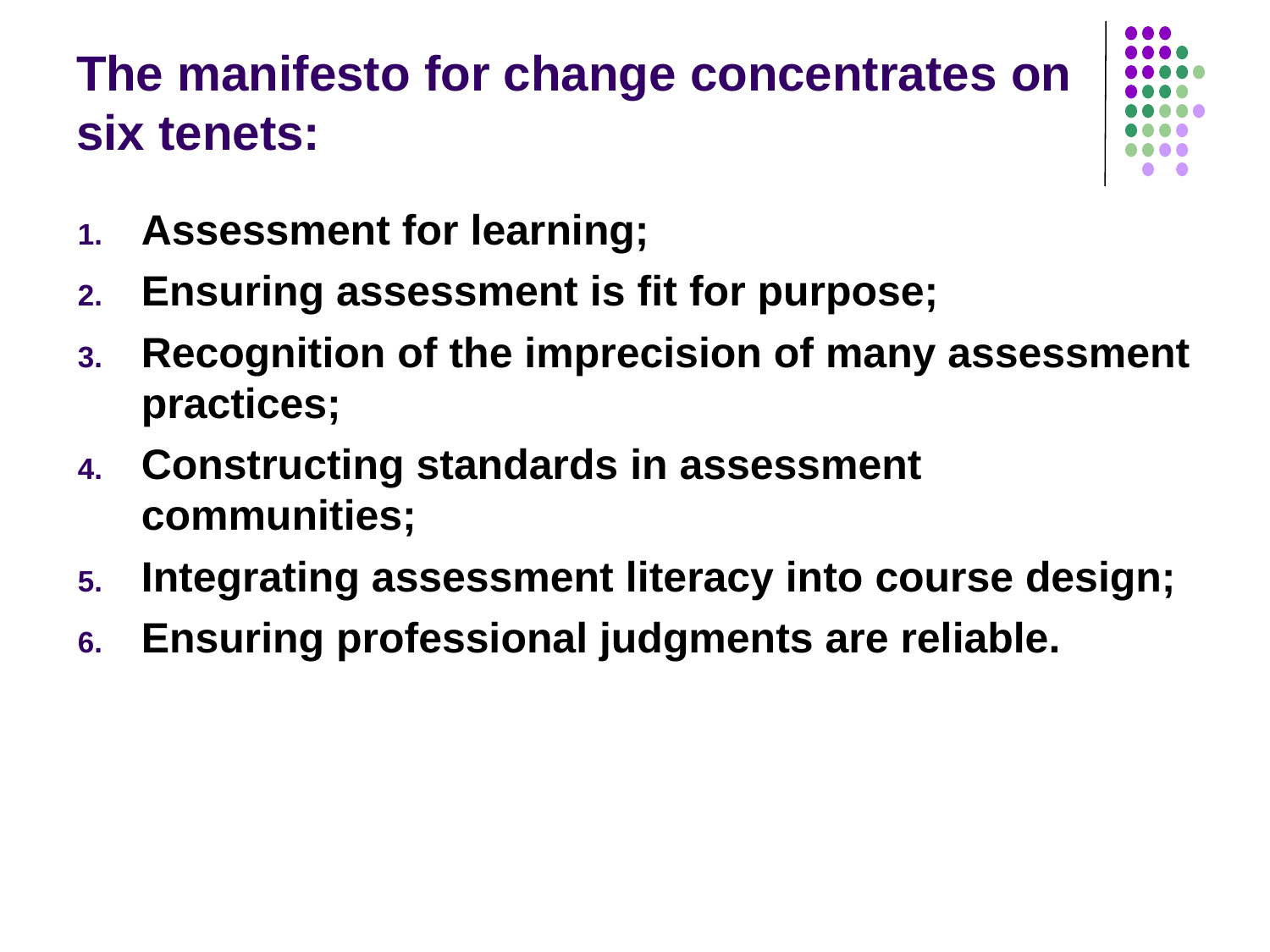

# The manifesto for change concentrates on six tenets:
Assessment for learning;
Ensuring assessment is fit for purpose;
Recognition of the imprecision of many assessment practices;
Constructing standards in assessment communities;
Integrating assessment literacy into course design;
Ensuring professional judgments are reliable.